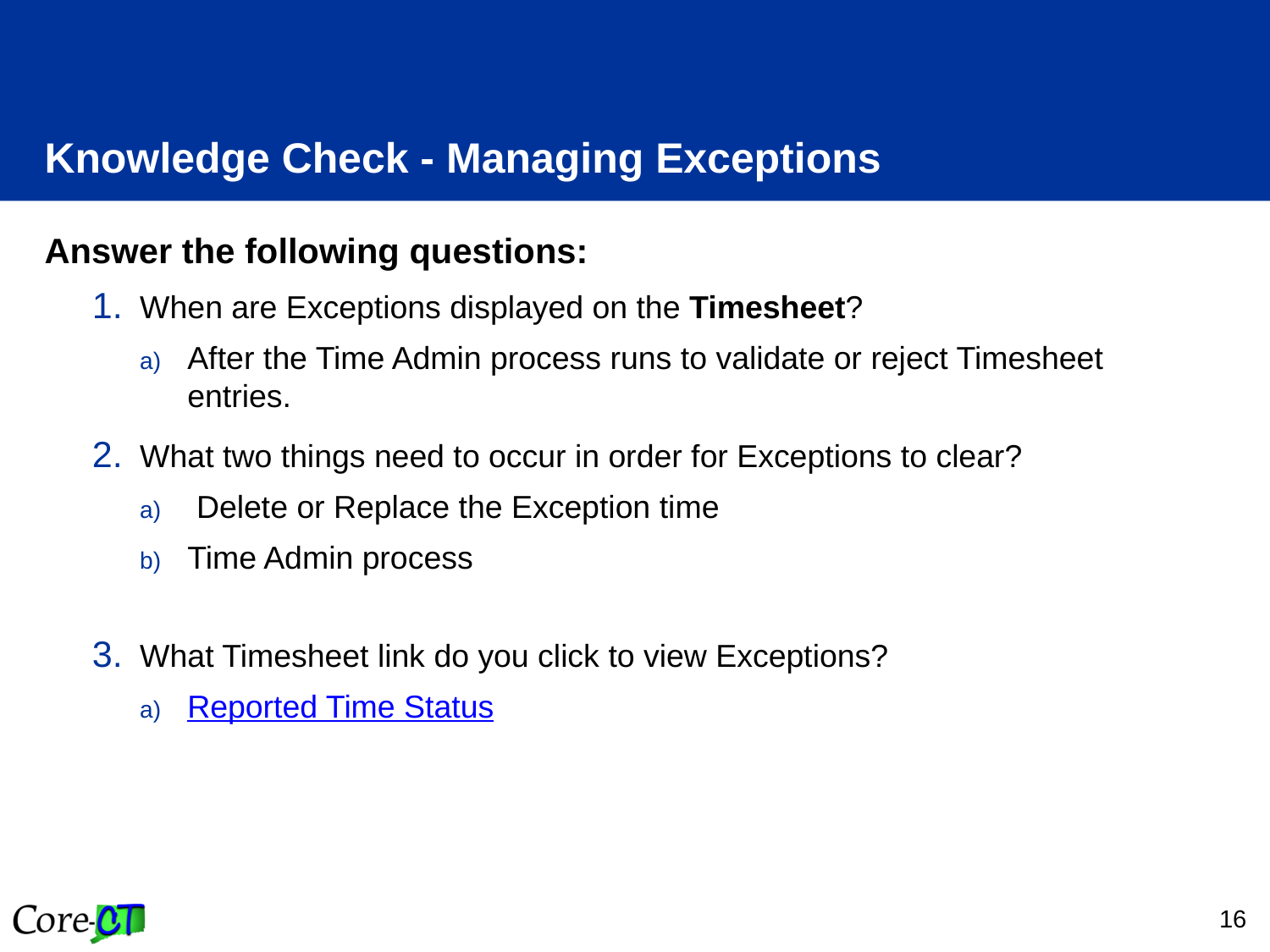

# Knowledge Check - Managing Exceptions
Answer the following questions:
When are Exceptions displayed on the Timesheet?
After the Time Admin process runs to validate or reject Timesheet entries.
What two things need to occur in order for Exceptions to clear?
 Delete or Replace the Exception time
Time Admin process
What Timesheet link do you click to view Exceptions?
Reported Time Status

16